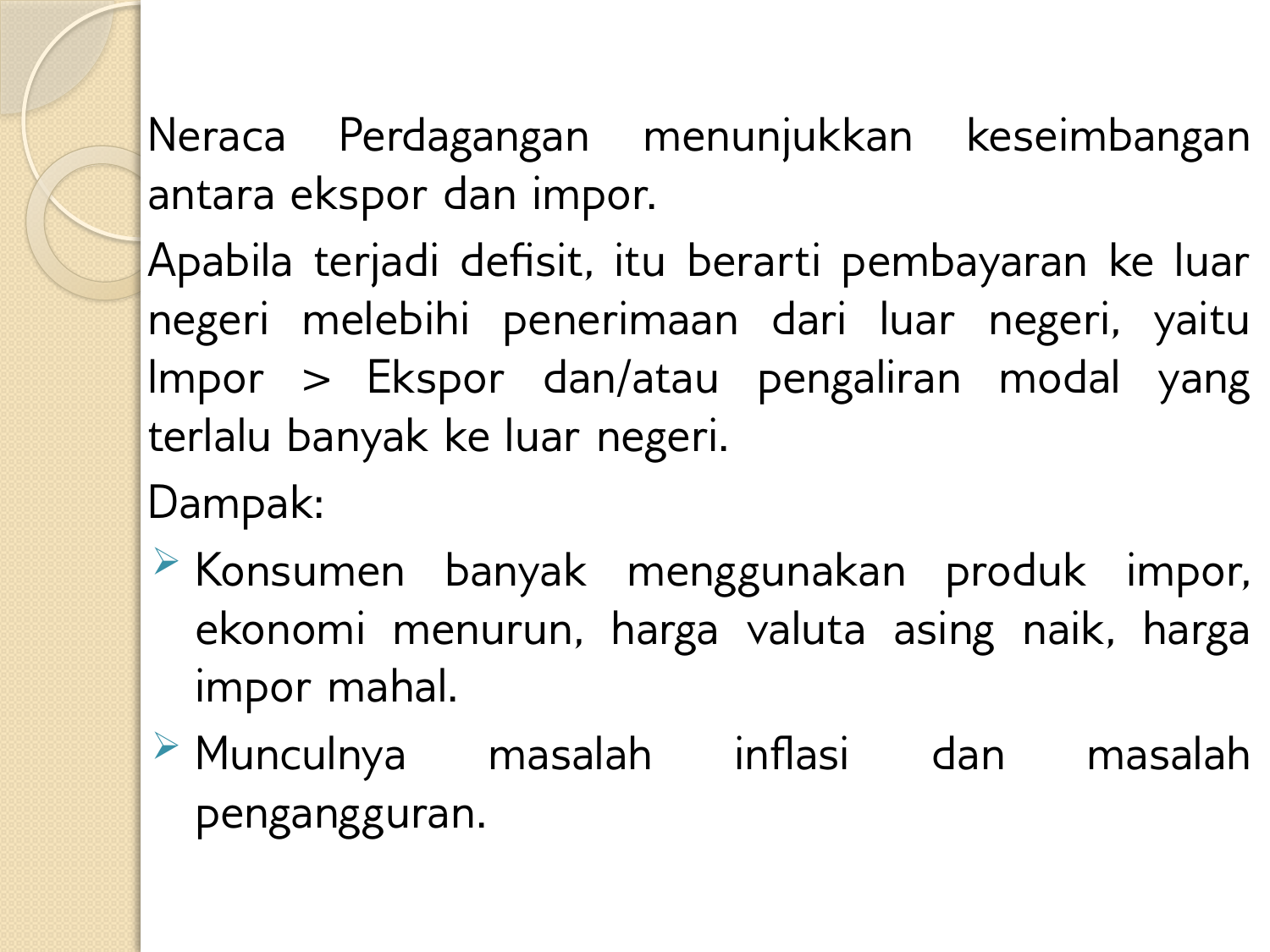

Neraca Perdagangan menunjukkan keseimbangan antara ekspor dan impor.
Apabila terjadi defisit, itu berarti pembayaran ke luar negeri melebihi penerimaan dari luar negeri, yaitu Impor > Ekspor dan/atau pengaliran modal yang terlalu banyak ke luar negeri.
Dampak:
Konsumen banyak menggunakan produk impor, ekonomi menurun, harga valuta asing naik, harga impor mahal.
Munculnya masalah inflasi dan masalah pengangguran.